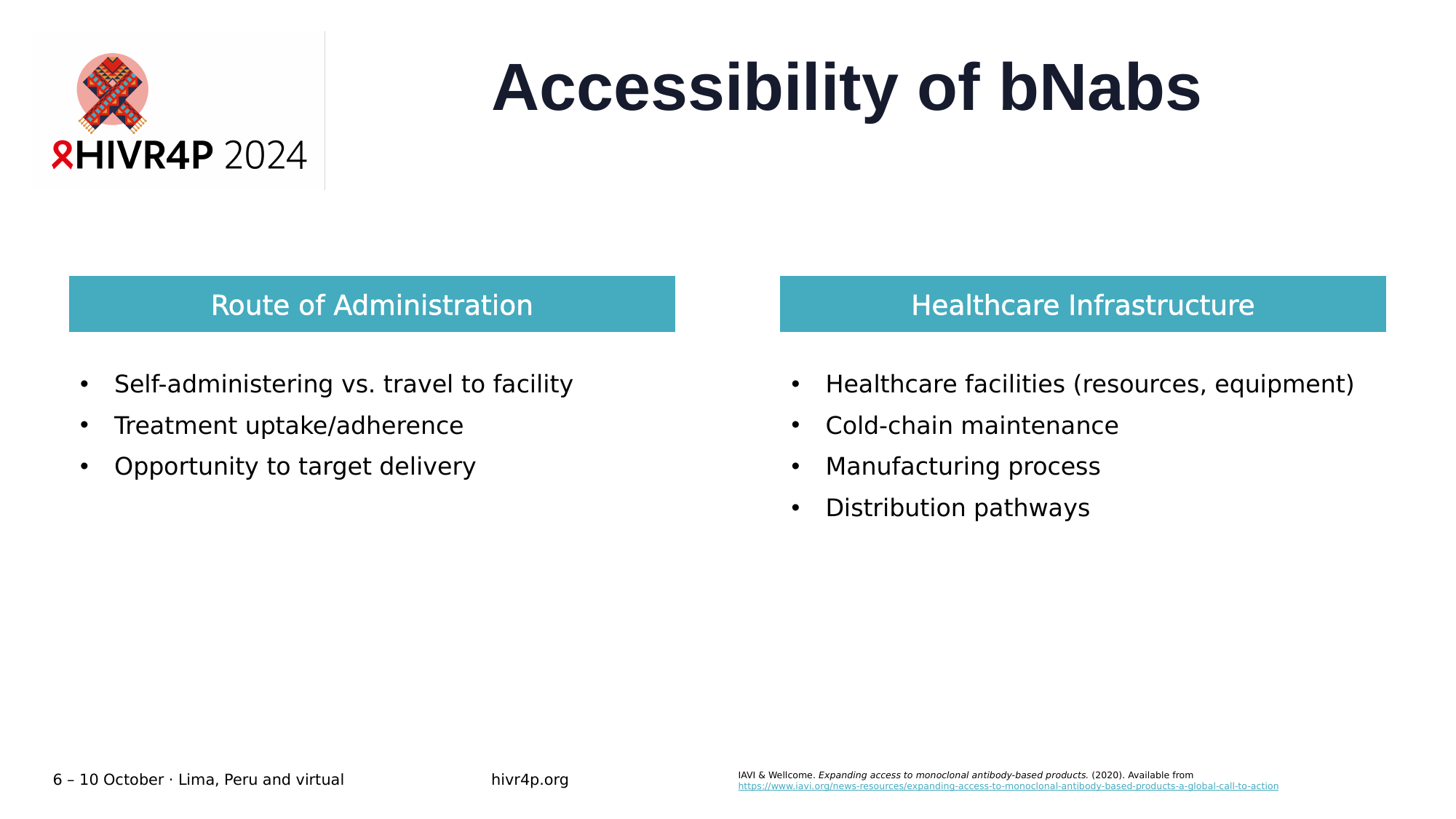

# Accessibility of bNabs
Route of Administration
Healthcare Infrastructure
Self-administering vs. travel to facility
Treatment uptake/adherence
Opportunity to target delivery

Healthcare facilities (resources, equipment)
Cold-chain maintenance
Manufacturing process
Distribution pathways

IAVI & Wellcome. Expanding access to monoclonal antibody-based products. (2020). Available from https://www.iavi.org/news-resources/expanding-access-to-monoclonal-antibody-based-products-a-global-call-to-action